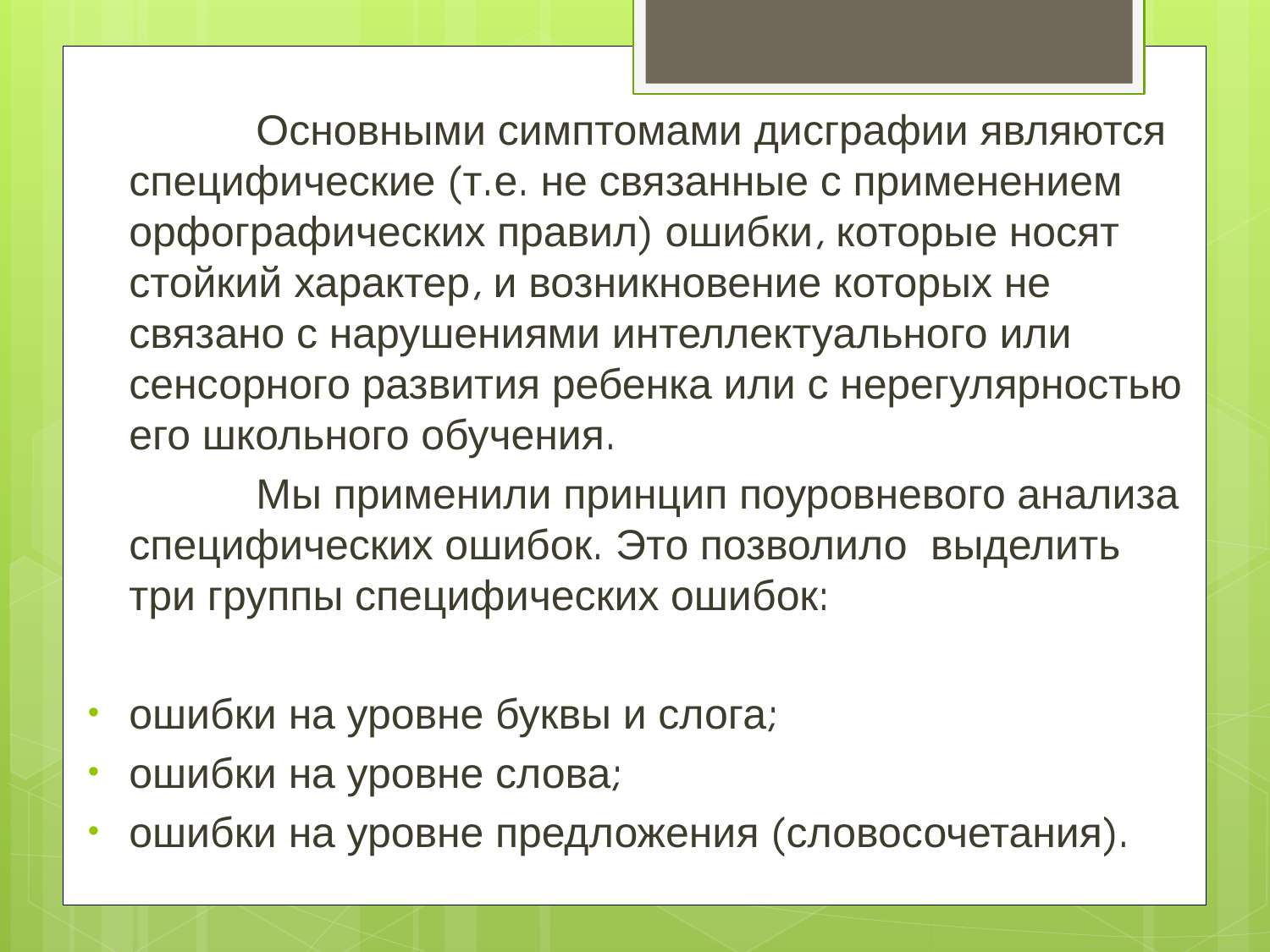

Основными симптомами дисграфии являются специфические (т.е. не связанные с применением орфографических правил) ошибки, которые носят стойкий характер, и возникновение которых не связано с нарушениями интеллектуального или сенсорного развития ребенка или с нерегулярностью его школьного обучения.
		Мы применили принцип поуровневого анализа специфических ошибок. Это позволило  выделить три группы специфических ошибок:

ошибки на уровне буквы и слога;
ошибки на уровне слова;
ошибки на уровне предложения (словосочетания).